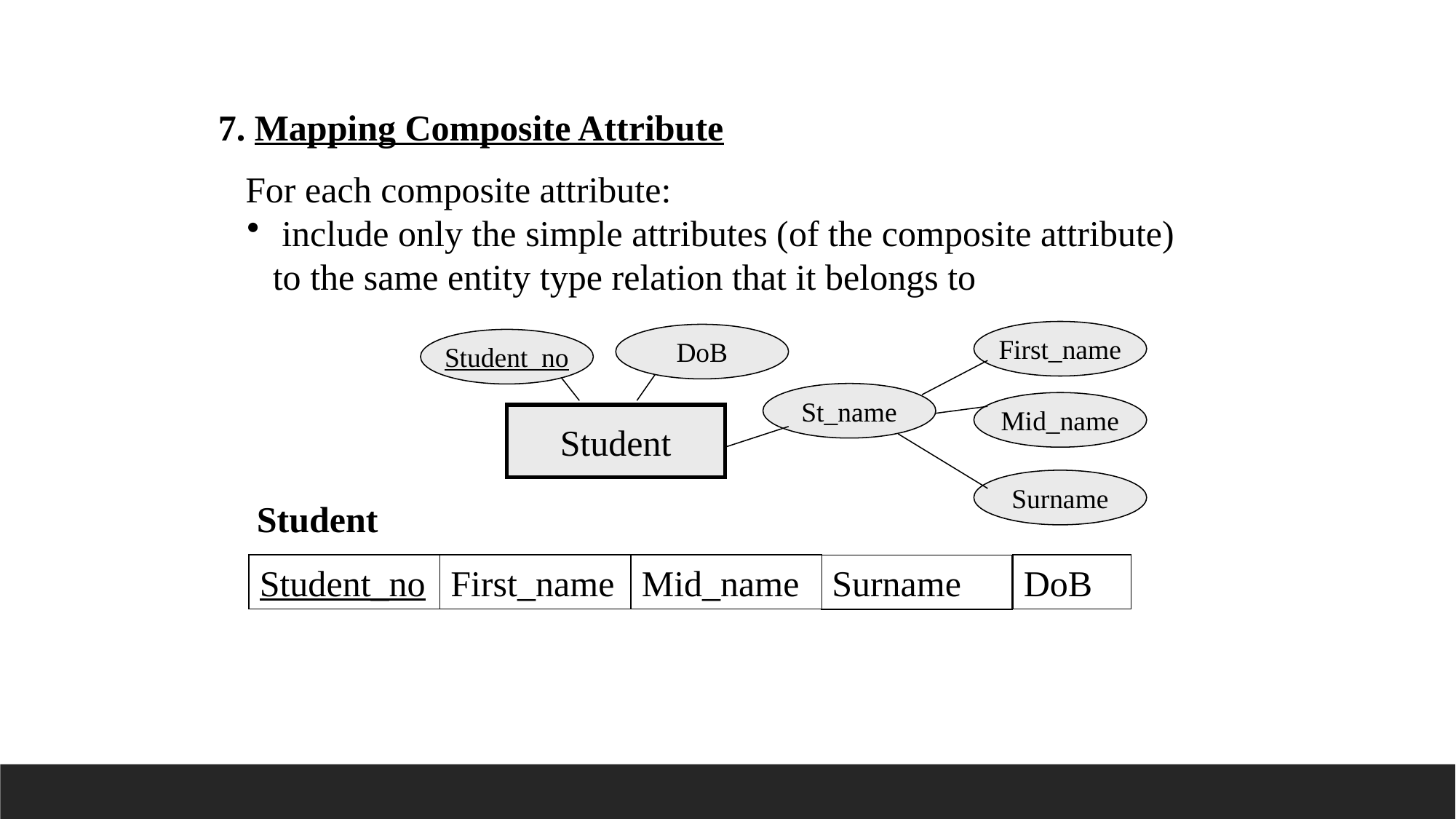

7. Mapping Composite Attribute
   For each composite attribute:
 include only the simple attributes (of the composite attribute) to the same entity type relation that it belongs to
First_name
DoB
Student_no

St_name
Mid_name
Student

Surname
Student
Student_no
First_name
Mid_name
DoB
Surname